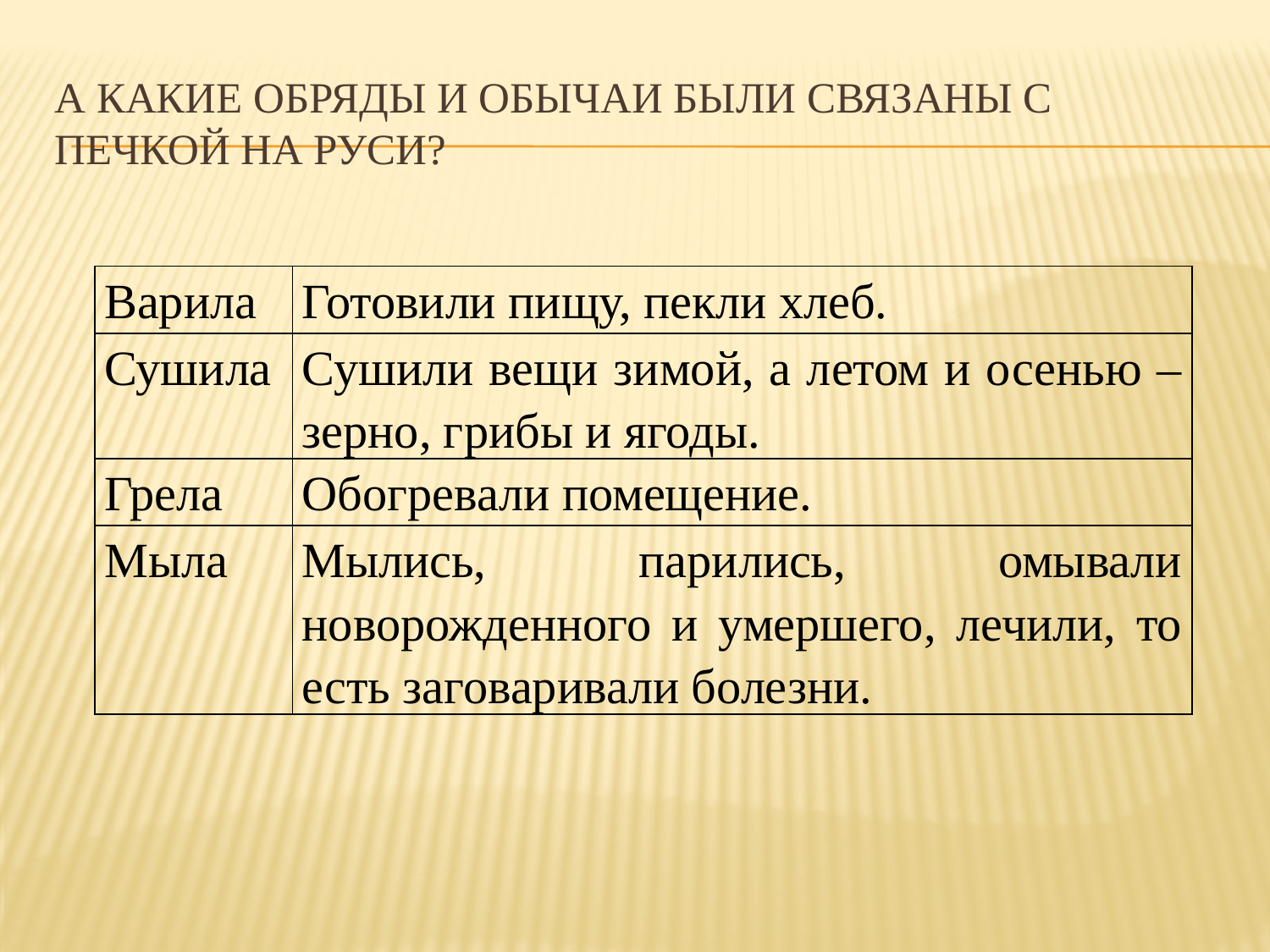

# А какие обряды и обычаи были связаны с печкой на Руси?
| Варила | Готовили пищу, пекли хлеб. |
| --- | --- |
| Сушила | Сушили вещи зимой, а летом и осенью –зерно, грибы и ягоды. |
| Грела | Обогревали помещение. |
| Мыла | Мылись, парились, омывали новорожденного и умершего, лечили, то есть заговаривали болезни. |